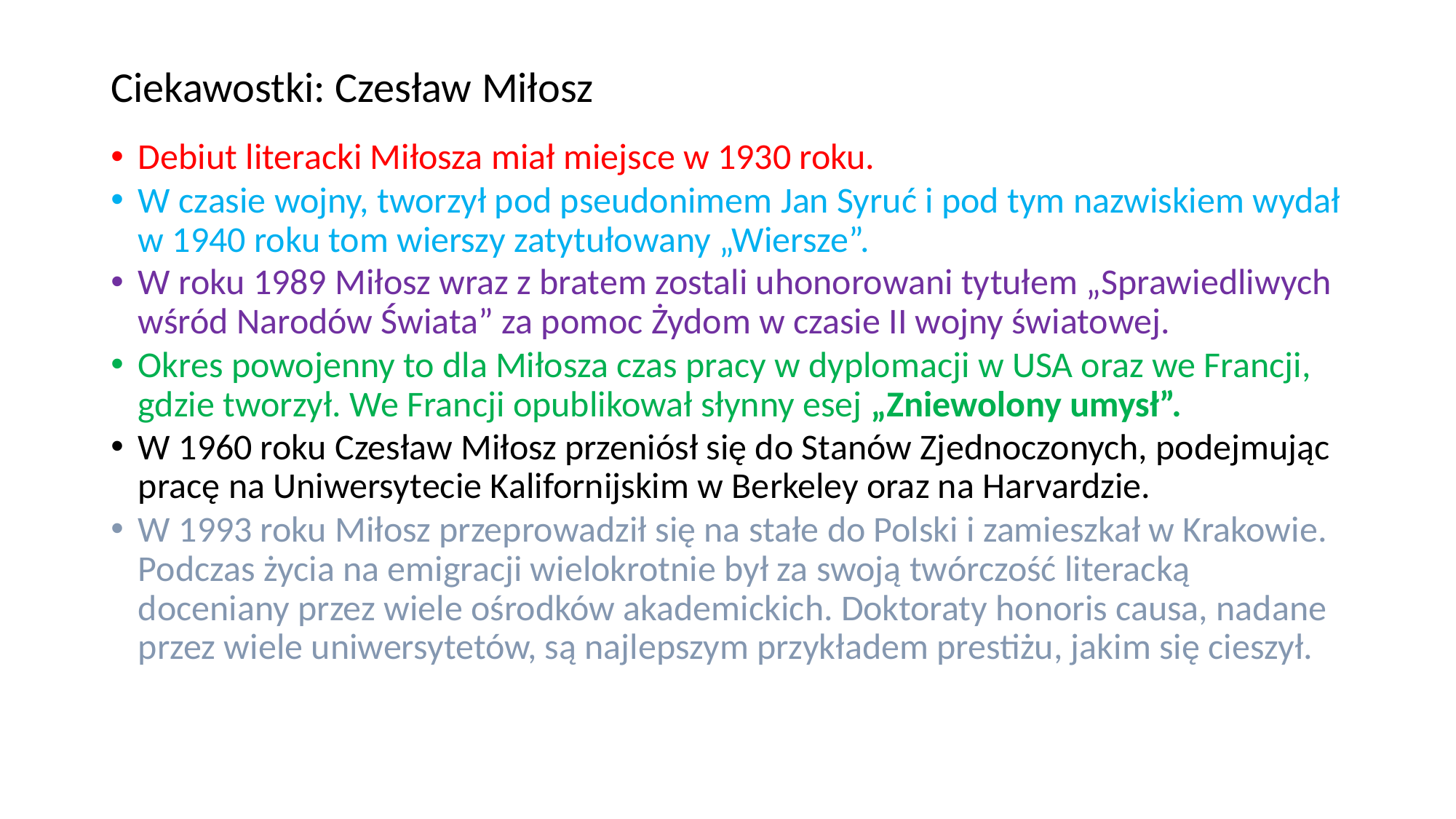

# Ciekawostki: Czesław Miłosz
Debiut literacki Miłosza miał miejsce w 1930 roku.
W czasie wojny, tworzył pod pseudonimem Jan Syruć i pod tym nazwiskiem wydał w 1940 roku tom wierszy zatytułowany „Wiersze”.
W roku 1989 Miłosz wraz z bratem zostali uhonorowani tytułem „Sprawiedliwych wśród Narodów Świata” za pomoc Żydom w czasie II wojny światowej.
Okres powojenny to dla Miłosza czas pracy w dyplomacji w USA oraz we Francji, gdzie tworzył. We Francji opublikował słynny esej „Zniewolony umysł”.
W 1960 roku Czesław Miłosz przeniósł się do Stanów Zjednoczonych, podejmując pracę na Uniwersytecie Kalifornijskim w Berkeley oraz na Harvardzie.
W 1993 roku Miłosz przeprowadził się na stałe do Polski i zamieszkał w Krakowie. Podczas życia na emigracji wielokrotnie był za swoją twórczość literacką doceniany przez wiele ośrodków akademickich. Doktoraty honoris causa, nadane przez wiele uniwersytetów, są najlepszym przykładem prestiżu, jakim się cieszył.